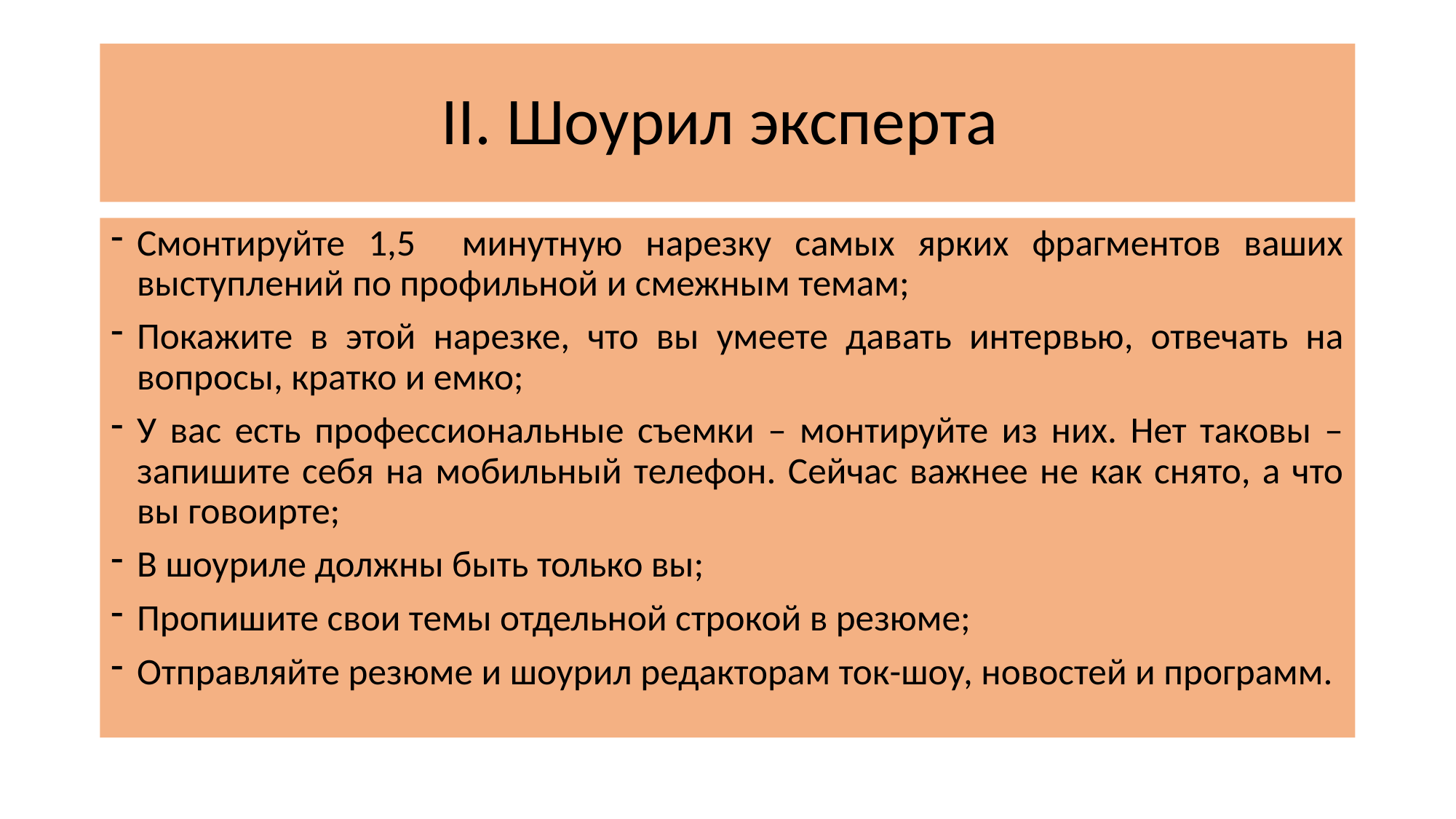

# II. Шоурил эксперта
Смонтируйте 1,5  минутную нарезку самых ярких фрагментов ваших выступлений по профильной и смежным темам;
Покажите в этой нарезке, что вы умеете давать интервью, отвечать на вопросы, кратко и емко;
У вас есть профессиональные съемки – монтируйте из них. Нет таковы – запишите себя на мобильный телефон. Сейчас важнее не как снято, а что вы говоирте;
В шоуриле должны быть только вы;
Пропишите свои темы отдельной строкой в резюме;
Отправляйте резюме и шоурил редакторам ток-шоу, новостей и программ.